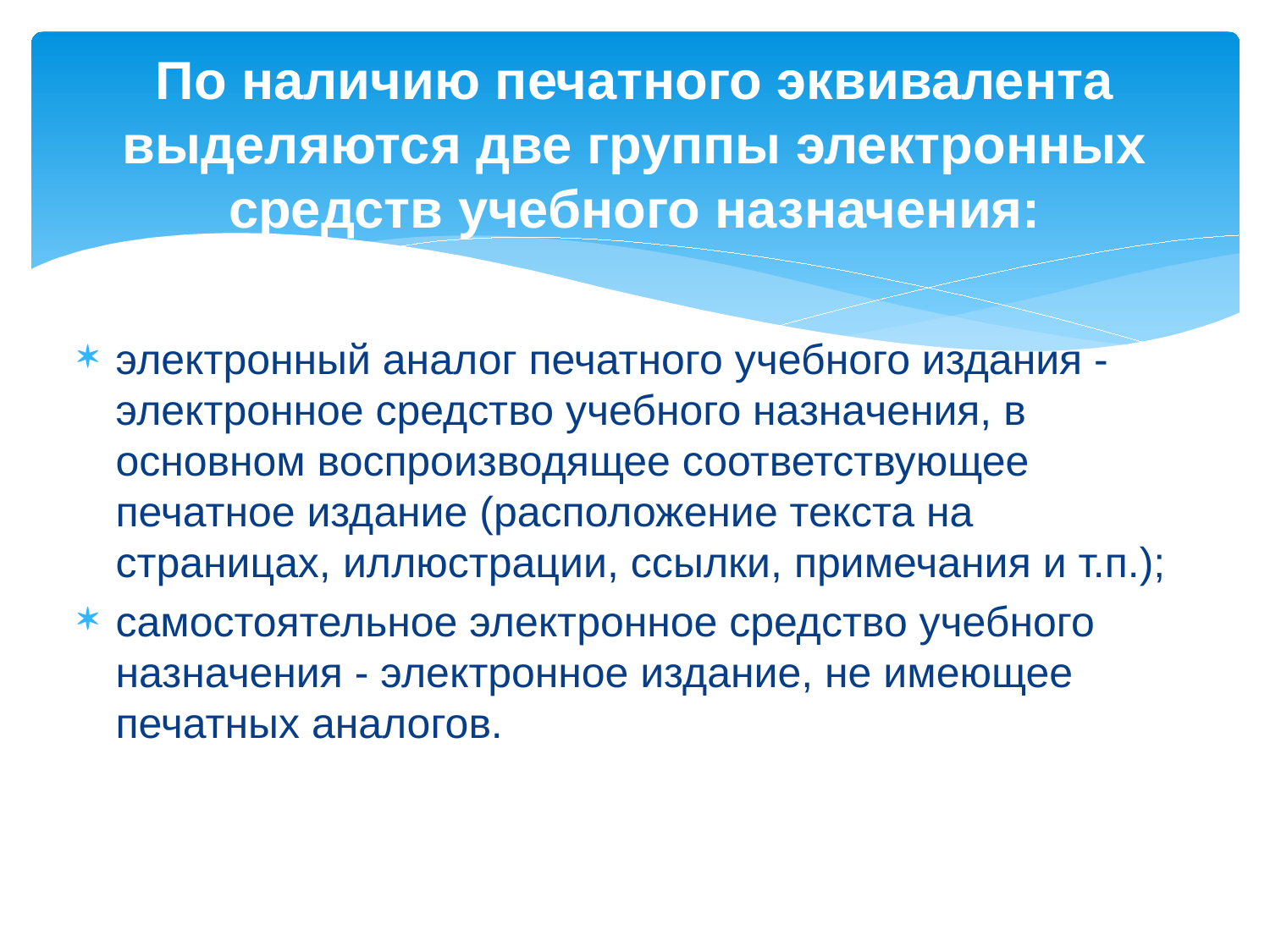

# По наличию печатного эквивалента выделяются две группы электронных средств учебного назначения:
электронный аналог печатного учебного издания - электронное средство учебного назначения, в основном воспроизводящее соответствующее печатное издание (расположение текста на страницах, иллюстрации, ссылки, примечания и т.п.);
самостоятельное электронное средство учебного назначения - электронное издание, не имеющее печатных аналогов.